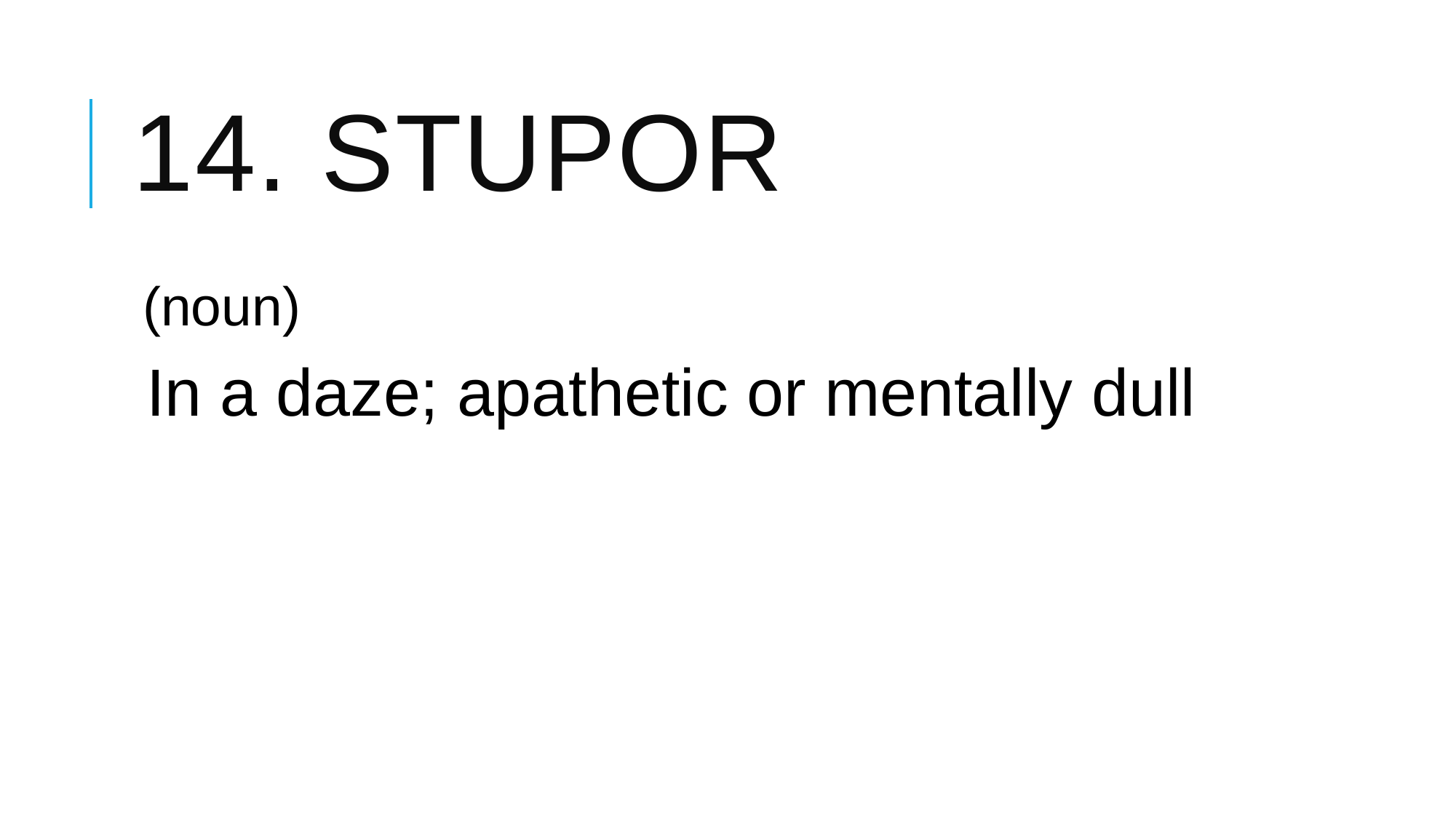

# 14. stupor
(noun)
In a daze; apathetic or mentally dull